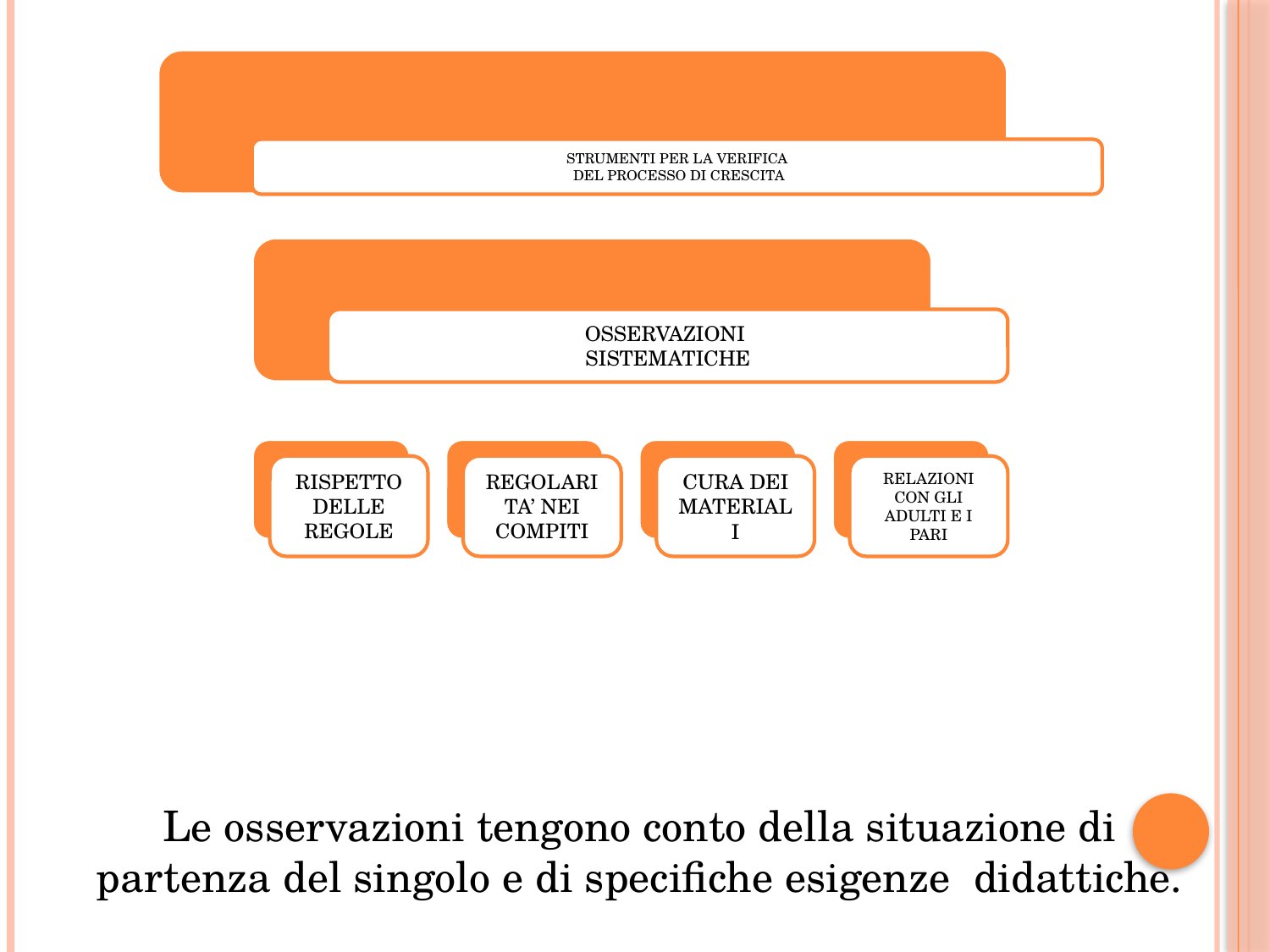

STRUMENTI PER LA VERIFICA
 DEL PROCESSO DI CRESCITA
OSSERVAZIONI
SISTEMATICHE
RISPETTO DELLE REGOLE
REGOLARITA’ NEI COMPITI
CURA DEI MATERIALI
RELAZIONI CON GLI ADULTI E I PARI
Le osservazioni tengono conto della situazione di partenza del singolo e di specifiche esigenze  didattiche.